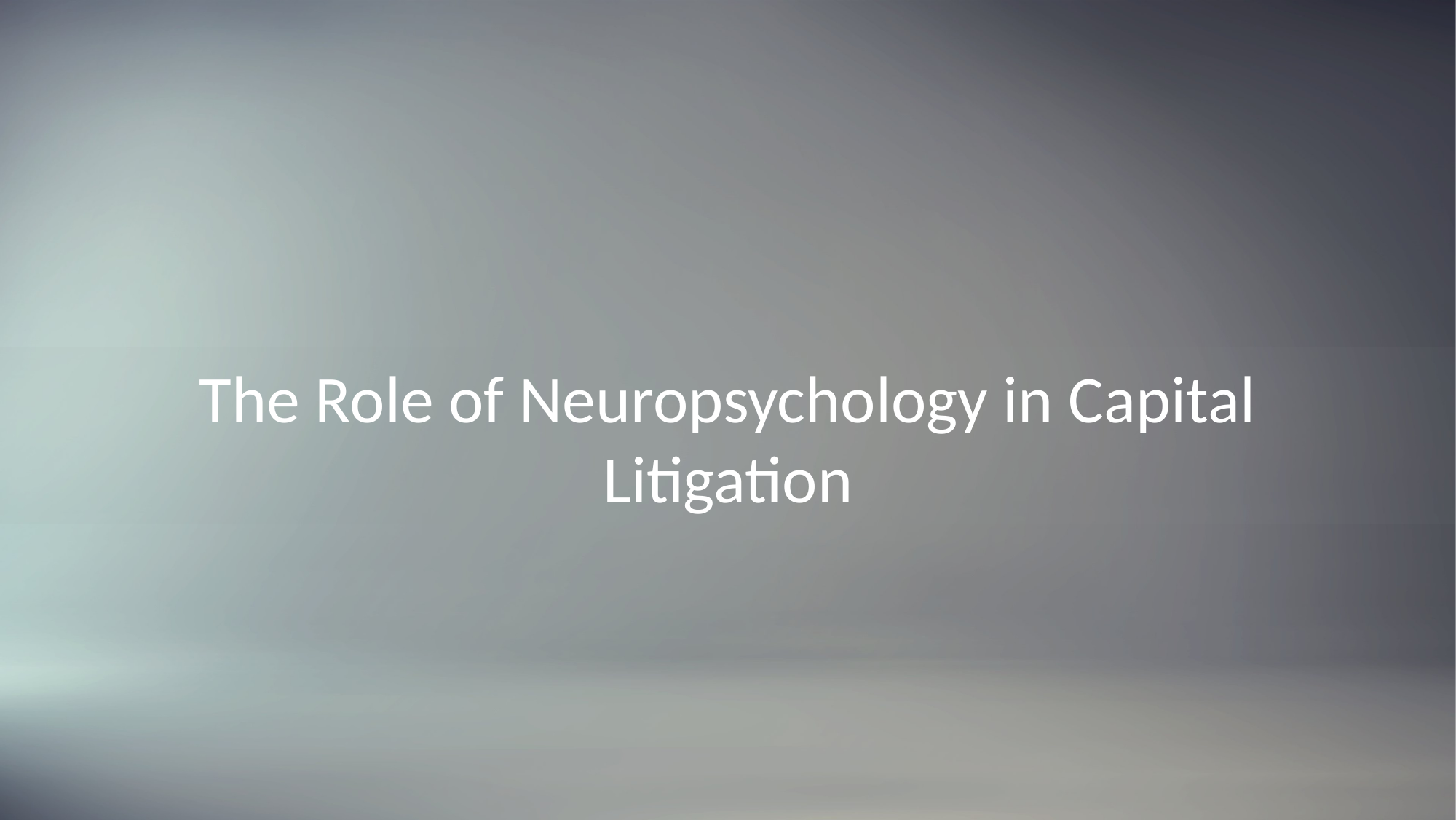

# The Role of Neuropsychology in Capital Litigation